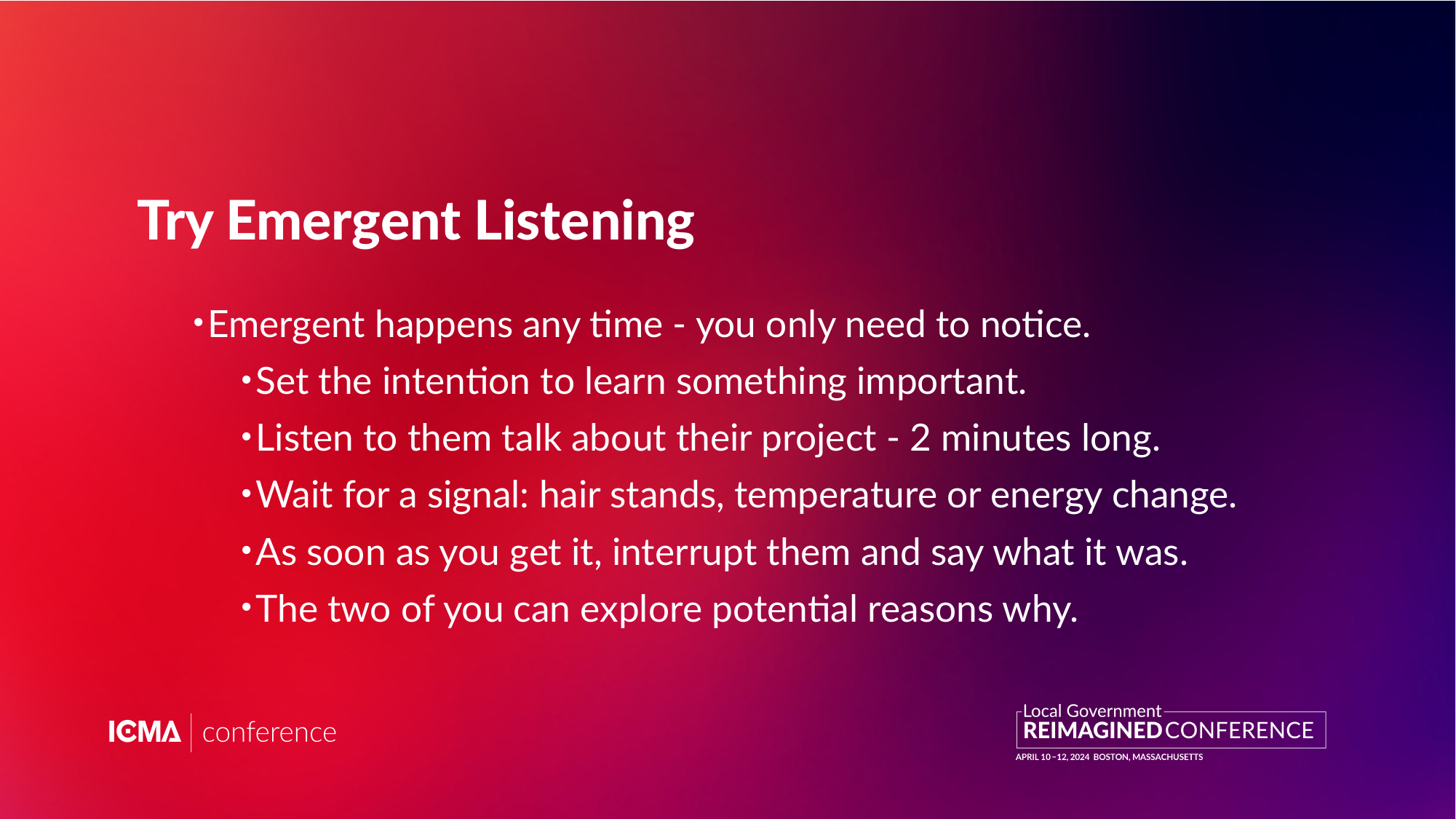

# Try Emergent Listening
Emergent happens any time - you only need to notice.
Set the intention to learn something important.
Listen to them talk about their project - 2 minutes long.
Wait for a signal: hair stands, temperature or energy change.
As soon as you get it, interrupt them and say what it was.
The two of you can explore potential reasons why.